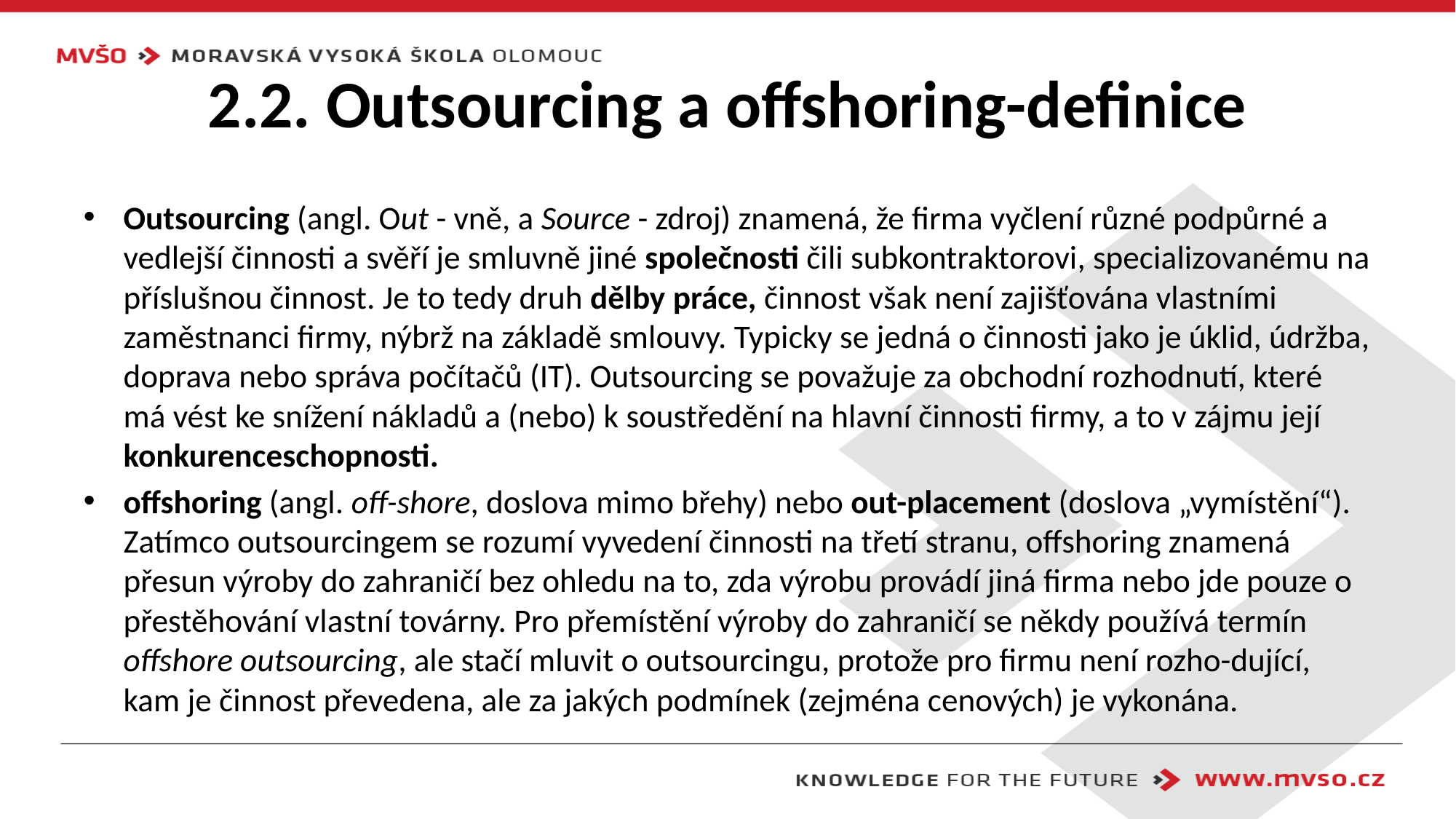

# 2.2. Outsourcing a offshoring-definice
Outsourcing (angl. Out - vně, a Source - zdroj) znamená, že firma vyčlení různé podpůrné a vedlejší činnosti a svěří je smluvně jiné společnosti čili subkontraktorovi, specializovanému na příslušnou činnost. Je to tedy druh dělby práce, činnost však není zajišťována vlastními zaměstnanci firmy, nýbrž na základě smlouvy. Typicky se jedná o činnosti jako je úklid, údržba, doprava nebo správa počítačů (IT). Outsourcing se považuje za obchodní rozhodnutí, které má vést ke snížení nákladů a (nebo) k soustředění na hlavní činnosti firmy, a to v zájmu její konkurenceschopnosti.
offshoring (angl. off-shore, doslova mimo břehy) nebo out-placement (doslova „vymístění“). Zatímco outsourcingem se rozumí vyvedení činnosti na třetí stranu, offshoring znamená přesun výroby do zahraničí bez ohledu na to, zda výrobu provádí jiná firma nebo jde pouze o přestěhování vlastní továrny. Pro přemístění výroby do zahraničí se někdy používá termín offshore outsourcing, ale stačí mluvit o outsourcingu, protože pro firmu není rozho-dující, kam je činnost převedena, ale za jakých podmínek (zejména cenových) je vykonána.